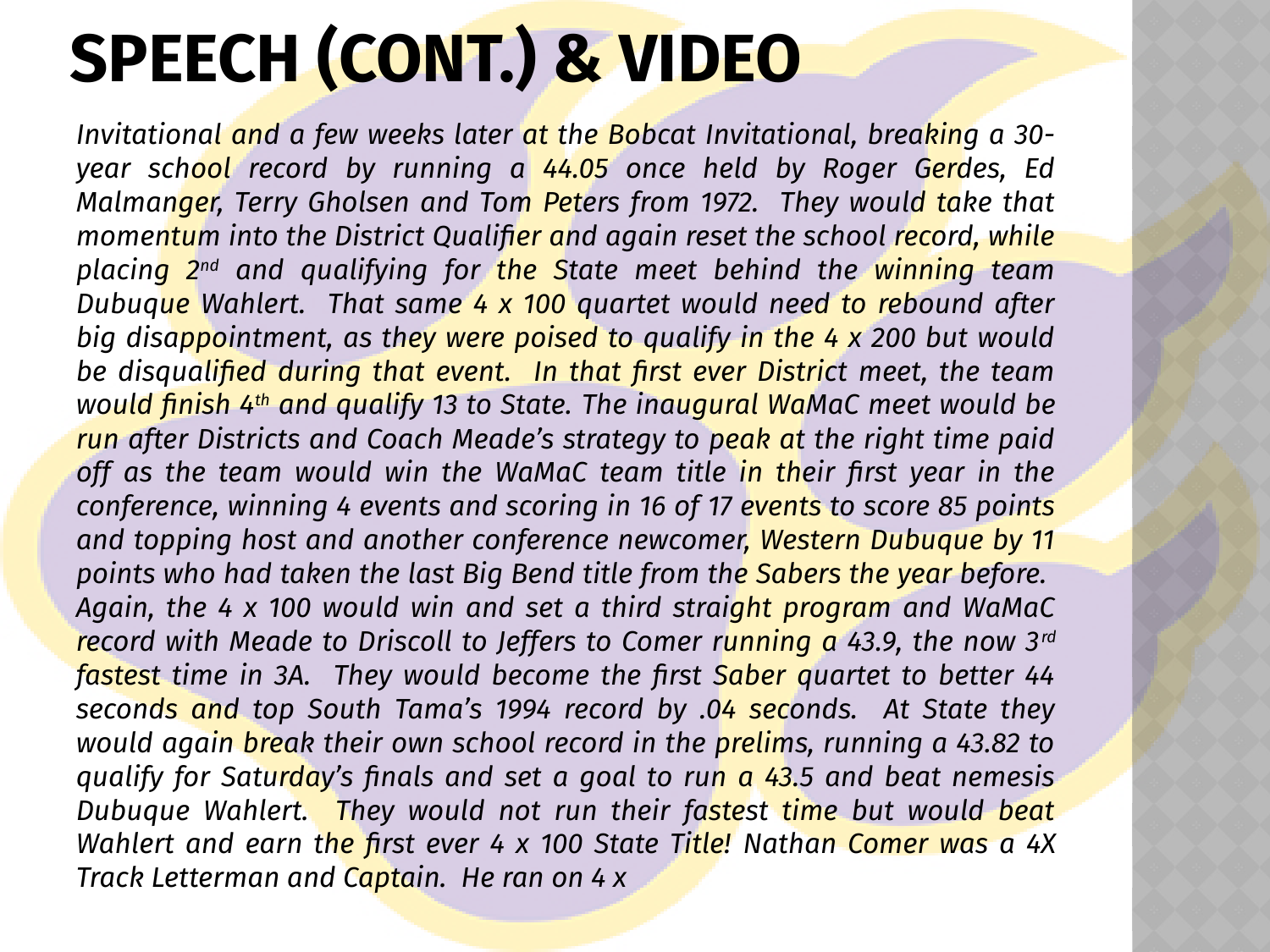

# Speech (cont.) & video
Invitational and a few weeks later at the Bobcat Invitational, breaking a 30-year school record by running a 44.05 once held by Roger Gerdes, Ed Malmanger, Terry Gholsen and Tom Peters from 1972.  They would take that momentum into the District Qualifier and again reset the school record, while placing 2nd and qualifying for the State meet behind the winning team Dubuque Wahlert.  That same 4 x 100 quartet would need to rebound after big disappointment, as they were poised to qualify in the 4 x 200 but would be disqualified during that event.  In that first ever District meet, the team would finish 4th and qualify 13 to State. The inaugural WaMaC meet would be run after Districts and Coach Meade’s strategy to peak at the right time paid off as the team would win the WaMaC team title in their first year in the conference, winning 4 events and scoring in 16 of 17 events to score 85 points and topping host and another conference newcomer, Western Dubuque by 11 points who had taken the last Big Bend title from the Sabers the year before.  Again, the 4 x 100 would win and set a third straight program and WaMaC record with Meade to Driscoll to Jeffers to Comer running a 43.9, the now 3rd fastest time in 3A.  They would become the first Saber quartet to better 44 seconds and top South Tama’s 1994 record by .04 seconds.  At State they would again break their own school record in the prelims, running a 43.82 to qualify for Saturday’s finals and set a goal to run a 43.5 and beat nemesis Dubuque Wahlert.  They would not run their fastest time but would beat Wahlert and earn the first ever 4 x 100 State Title! Nathan Comer was a 4X Track Letterman and Captain.  He ran on 4 x